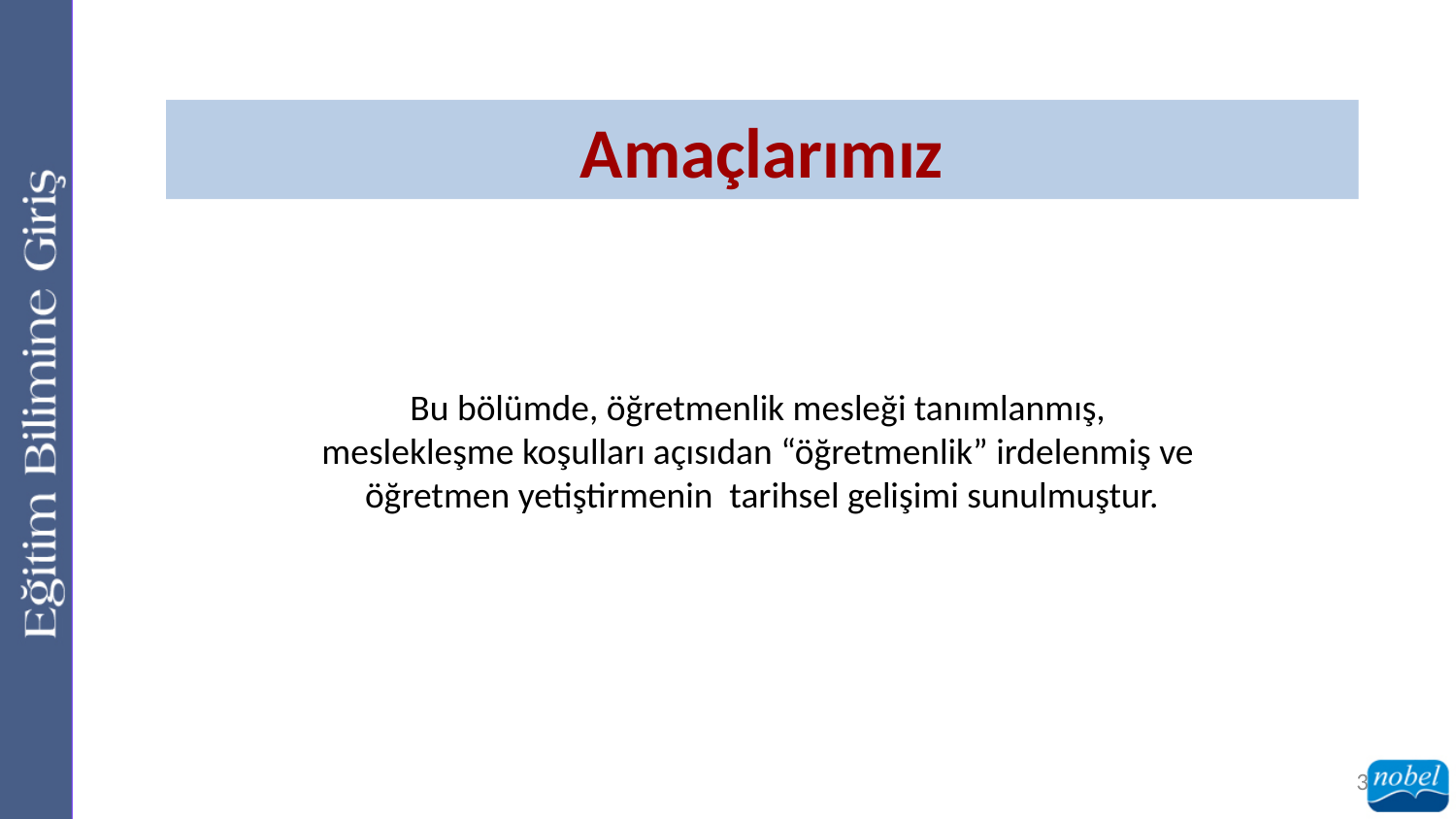

Amaçlarımız
Bu bölümde, öğretmenlik mesleği tanımlanmış,
meslekleşme koşulları açısıdan “öğretmenlik” irdelenmiş ve
öğretmen yetiştirmenin  tarihsel gelişimi sunulmuştur.
3